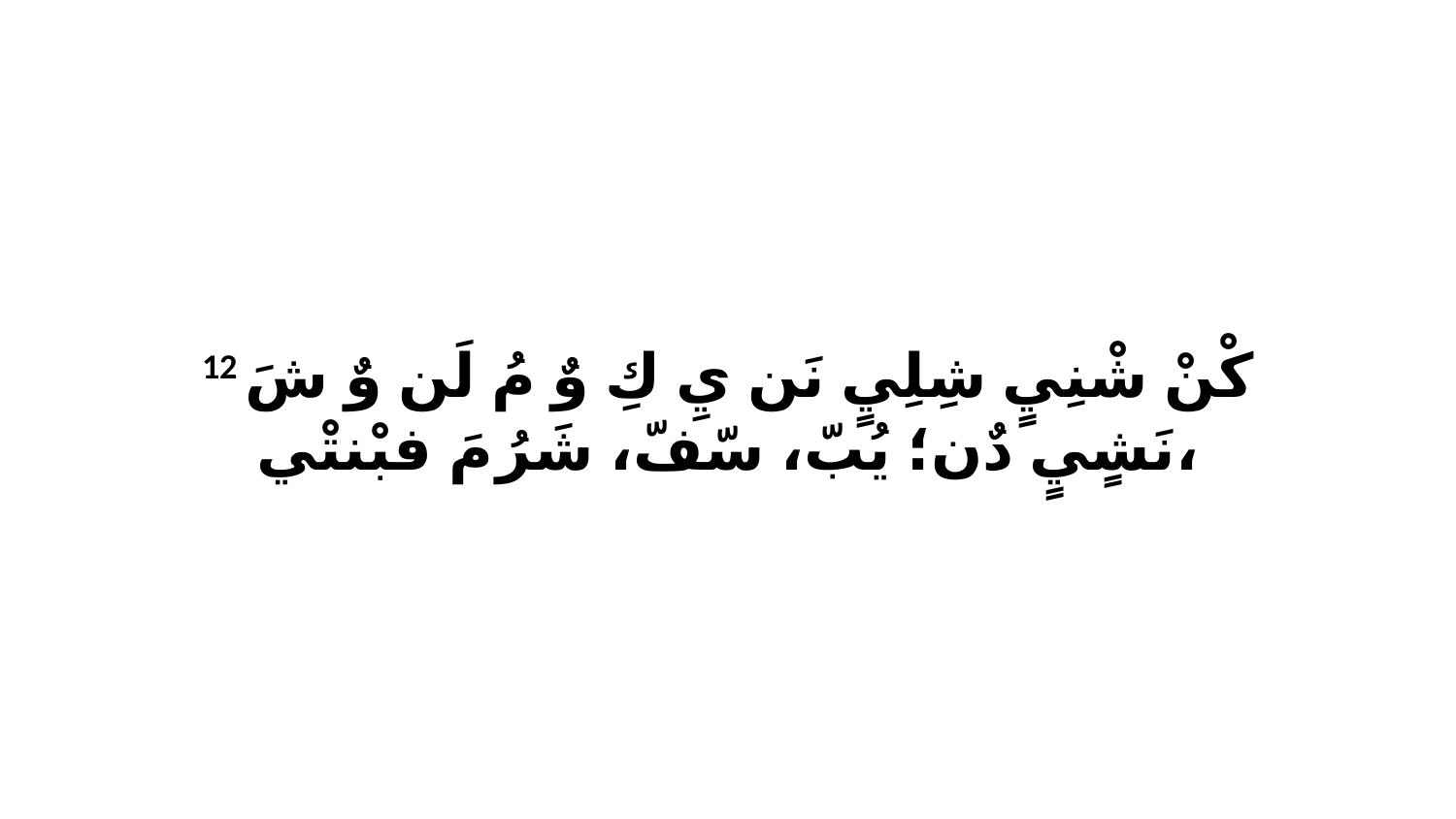

12 كْنْ شْنِيٍ شِلِيٍ نَن يِ كِ وٌ مُ لَن وٌ شَ نَشٍيٍ دٌن؛ يُبّ، سّفّ، شَرُ مَ فبْنتْي،